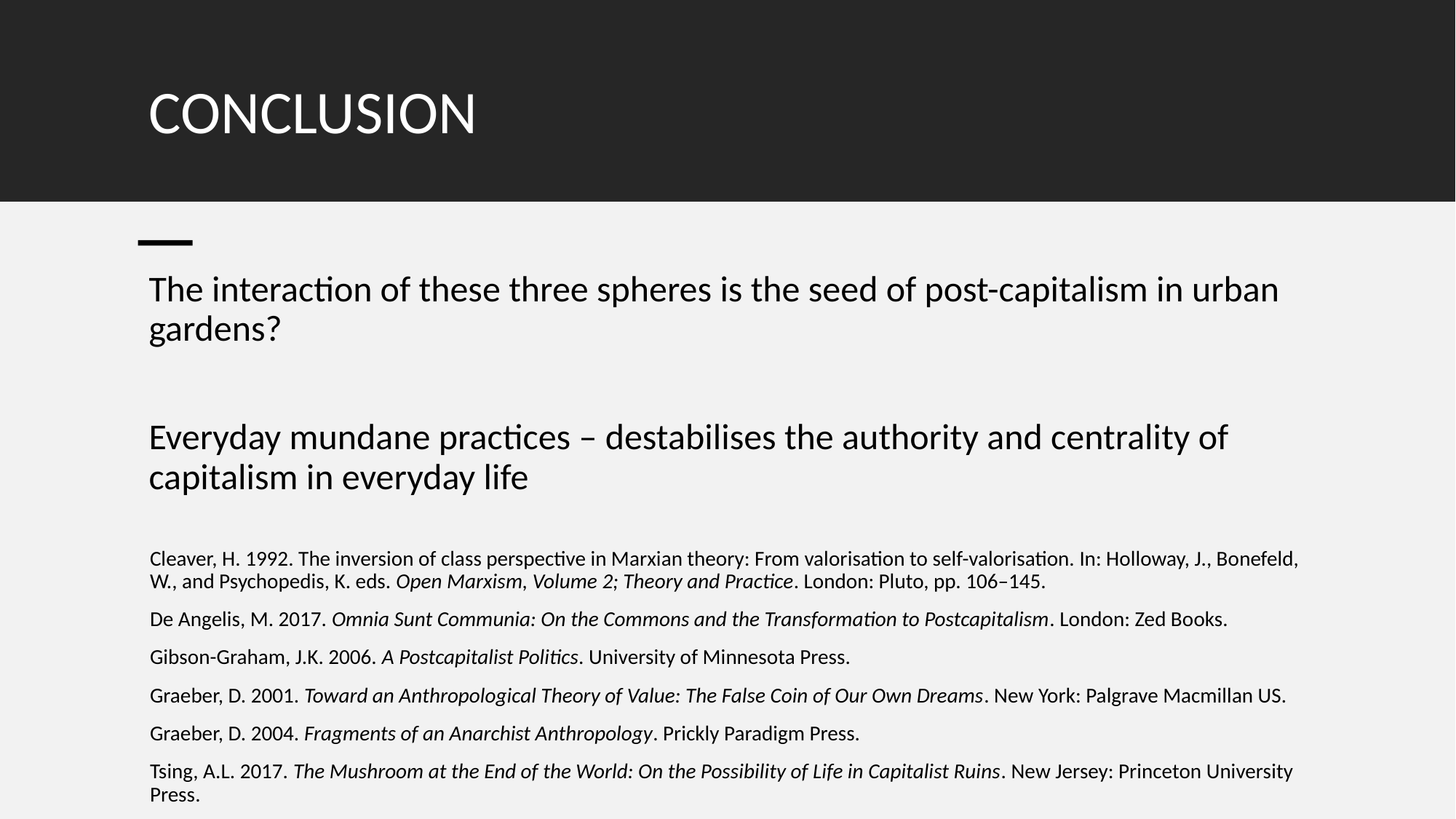

# CONCLUSION

The interaction of these three spheres is the seed of post-capitalism in urban gardens?

Everyday mundane practices – destabilises the authority and centrality of capitalism in everyday life

Cleaver, H. 1992. The inversion of class perspective in Marxian theory: From valorisation to self-valorisation. In: Holloway, J., Bonefeld, W., and Psychopedis, K. eds. Open Marxism, Volume 2; Theory and Practice. London: Pluto, pp. 106–145.
De Angelis, M. 2017. Omnia Sunt Communia: On the Commons and the Transformation to Postcapitalism. London: Zed Books.
Gibson-Graham, J.K. 2006. A Postcapitalist Politics. University of Minnesota Press.
Graeber, D. 2001. Toward an Anthropological Theory of Value: The False Coin of Our Own Dreams. New York: Palgrave Macmillan US.
Graeber, D. 2004. Fragments of an Anarchist Anthropology. Prickly Paradigm Press.
Tsing, A.L. 2017. The Mushroom at the End of the World: On the Possibility of Life in Capitalist Ruins. New Jersey: Princeton University Press.